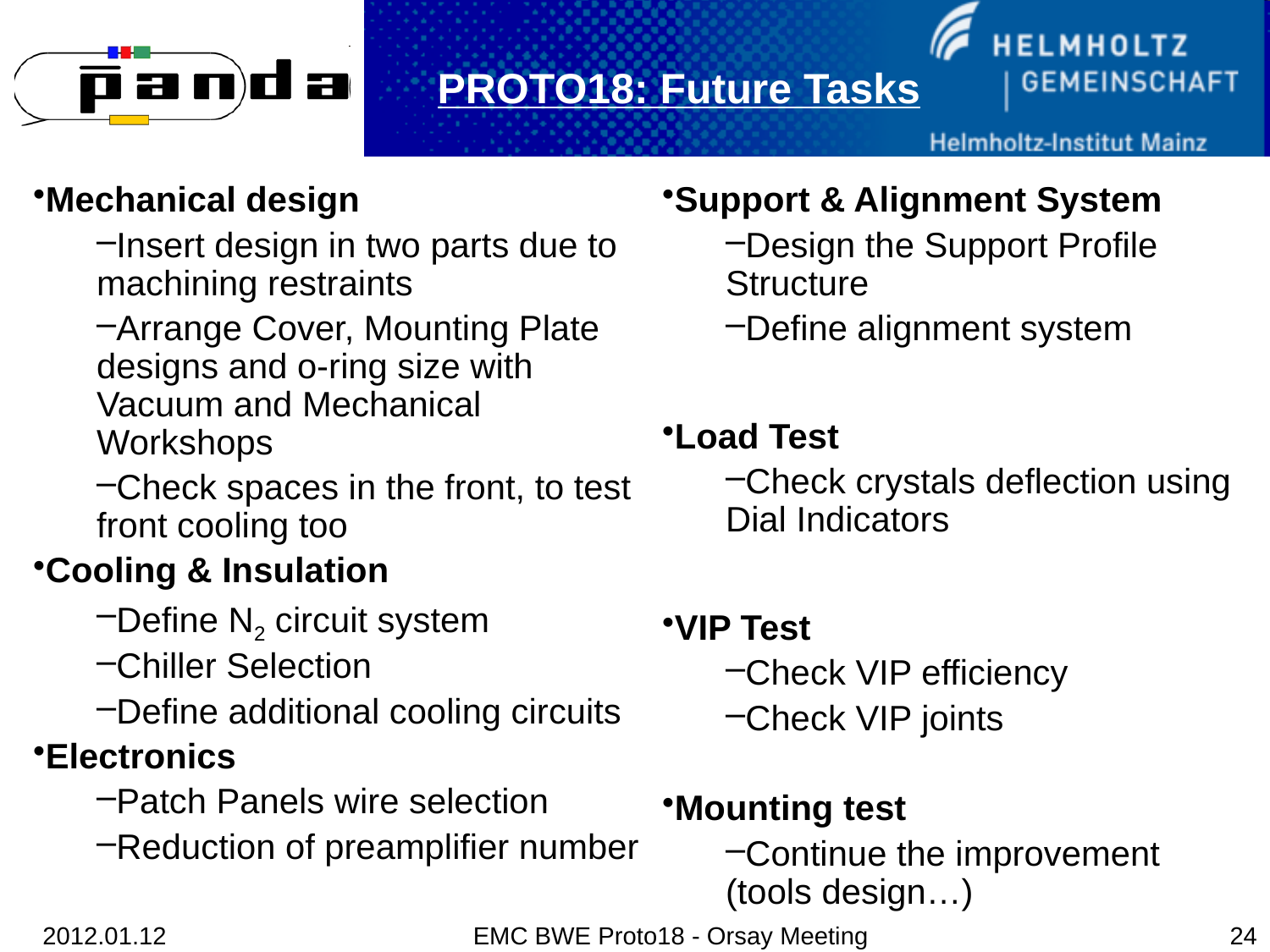

# PROTO18: Future Tasks
Mechanical design
Insert design in two parts due to machining restraints
Arrange Cover, Mounting Plate designs and o-ring size with Vacuum and Mechanical Workshops
Check spaces in the front, to test front cooling too
Cooling & Insulation
Define N2 circuit system
Chiller Selection
Define additional cooling circuits
Electronics
Patch Panels wire selection
Reduction of preamplifier number

Support & Alignment System
Design the Support Profile Structure
Define alignment system

Load Test
Check crystals deflection using Dial Indicators

VIP Test
Check VIP efficiency
Check VIP joints

Mounting test
Continue the improvement (tools design…)
24
2012.01.12
EMC BWE Proto18 - Orsay Meeting